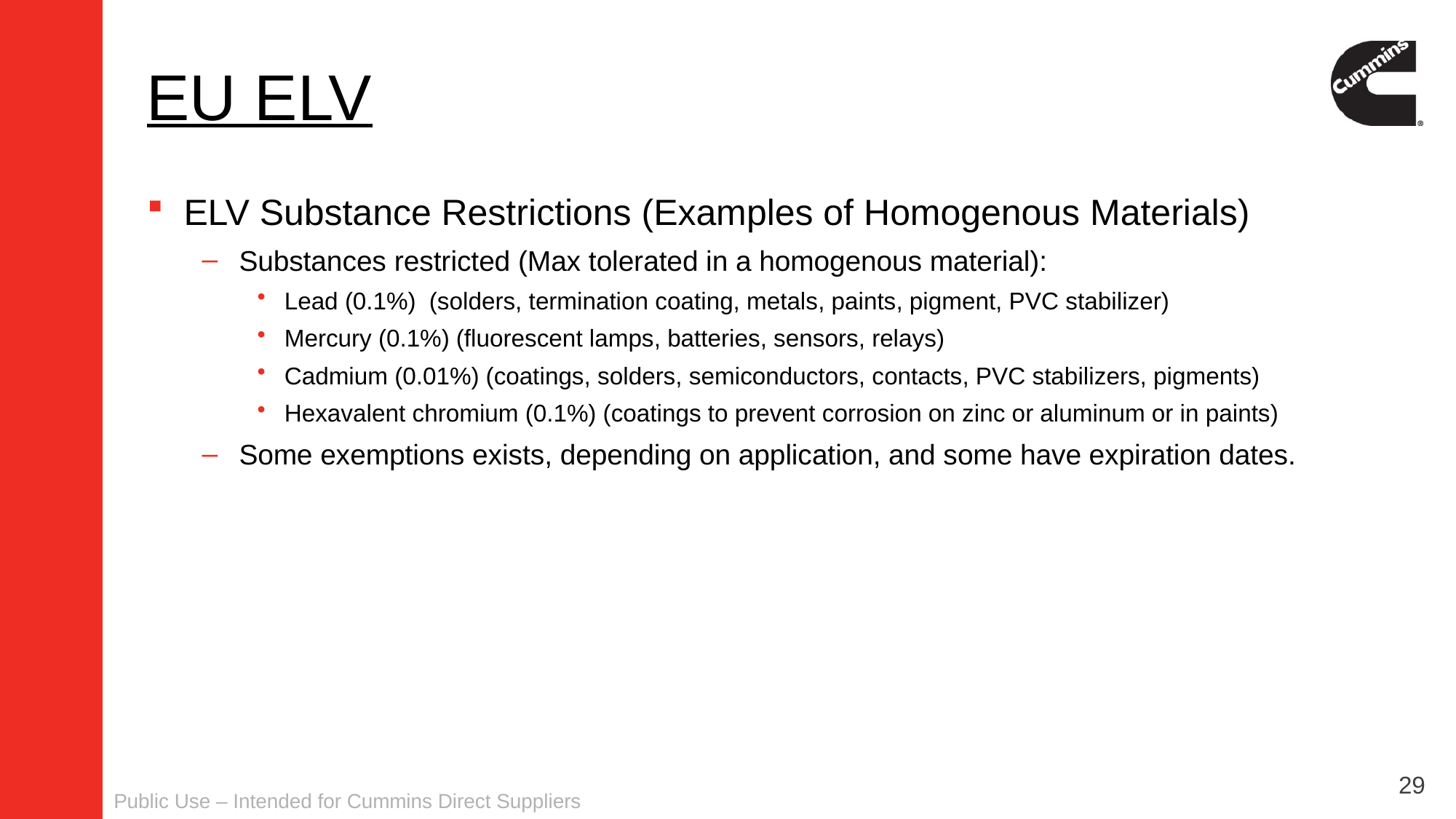

# EU ELV
ELV Substance Restrictions (Examples of Homogenous Materials)
Substances restricted (Max tolerated in a homogenous material):
Lead (0.1%)  (solders, termination coating, metals, paints, pigment, PVC stabilizer)
Mercury (0.1%) (fluorescent lamps, batteries, sensors, relays)
Cadmium (0.01%) (coatings, solders, semiconductors, contacts, PVC stabilizers, pigments)
Hexavalent chromium (0.1%) (coatings to prevent corrosion on zinc or aluminum or in paints)
Some exemptions exists, depending on application, and some have expiration dates.
29
Public Use – Intended for Cummins Direct Suppliers